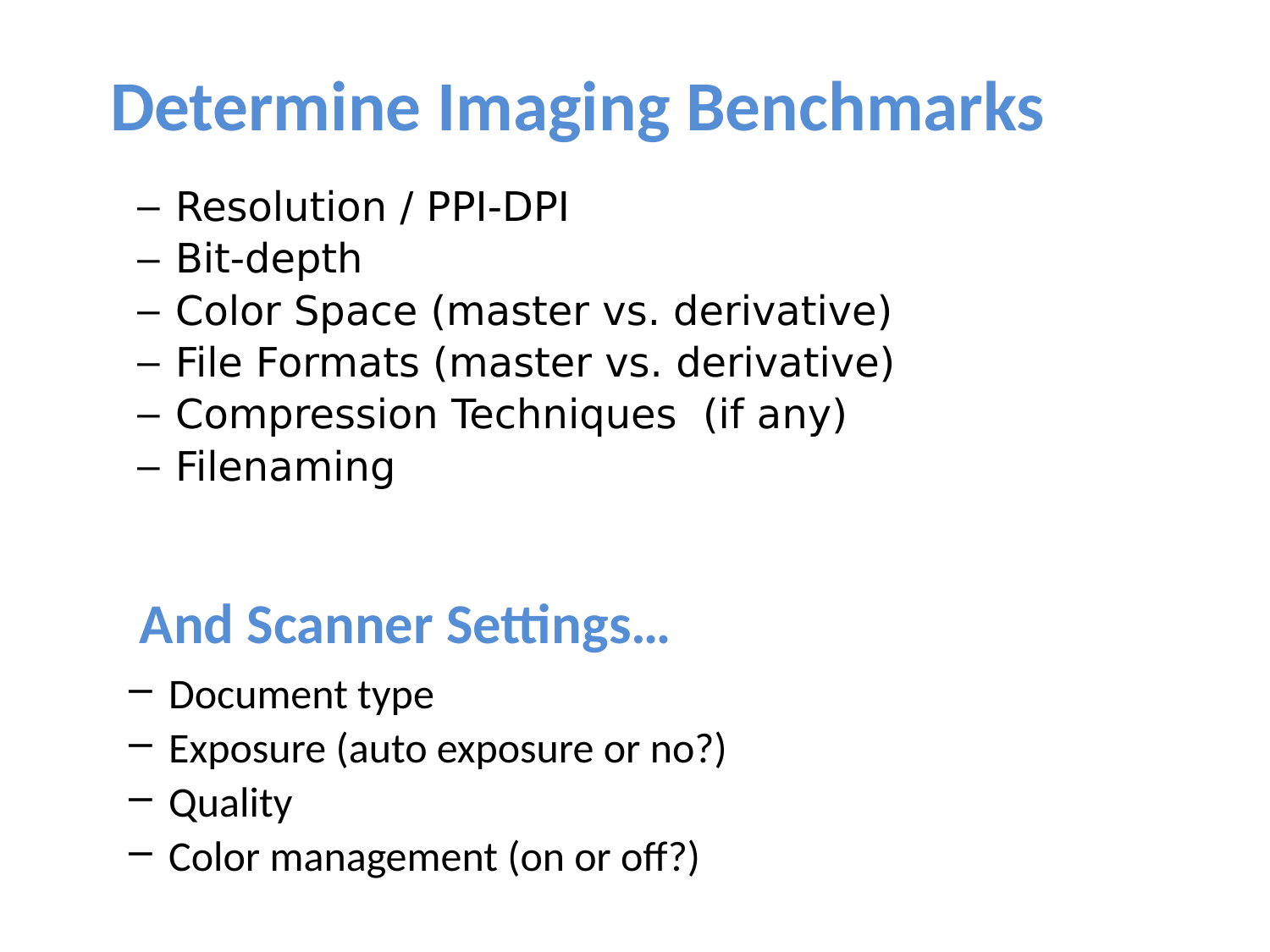

# Determine Imaging Benchmarks
Resolution / PPI-DPI
Bit-depth
Color Space (master vs. derivative)
File Formats (master vs. derivative)
Compression Techniques  (if any)
Filenaming

 	And Scanner Settings…
Document type
Exposure (auto exposure or no?)
Quality
Color management (on or off?)